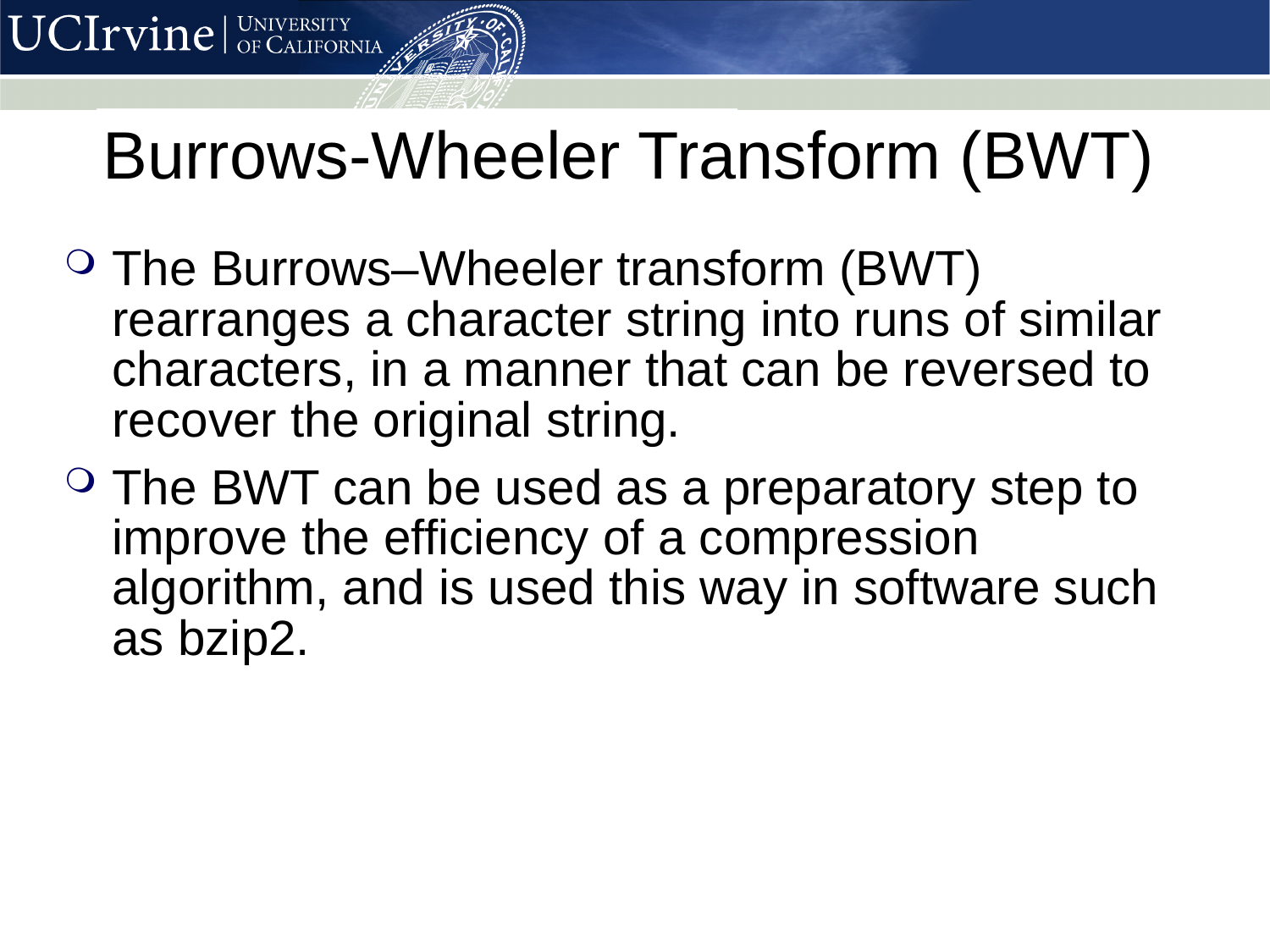

# Burrows-Wheeler Transform (BWT)
The Burrows–Wheeler transform (BWT) rearranges a character string into runs of similar characters, in a manner that can be reversed to recover the original string.
The BWT can be used as a preparatory step to improve the efficiency of a compression algorithm, and is used this way in software such as bzip2.